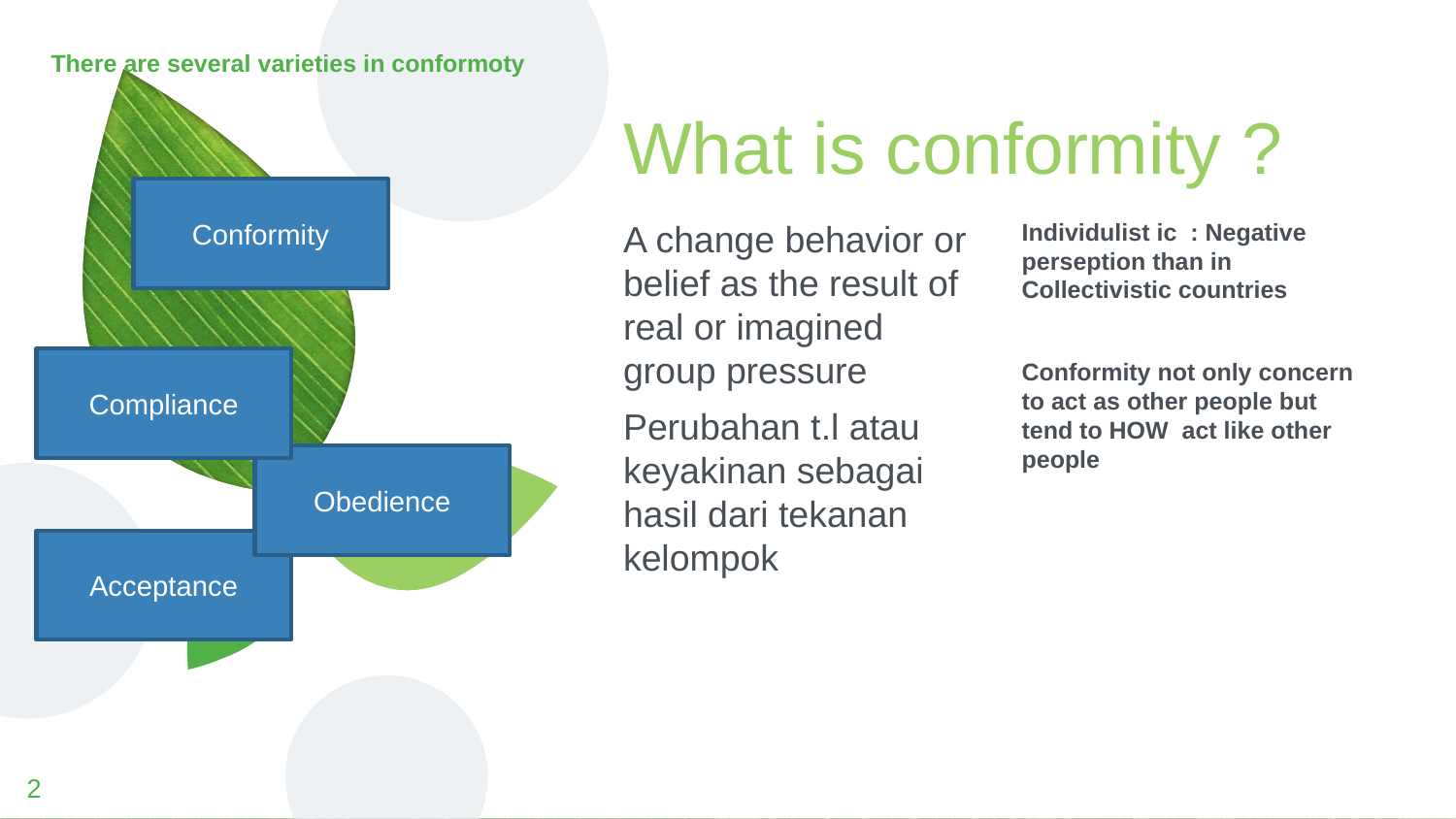

There are several varieties in conformoty
# What is conformity ?
Conformity
A change behavior or belief as the result of real or imagined group pressure
Perubahan t.l atau keyakinan sebagai hasil dari tekanan kelompok
Individulist ic  : Negative perseption than in Collectivistic countries

Conformity not only concern to act as other people but tend to HOW  act like other people

Compliance
Obedience
Acceptance
2